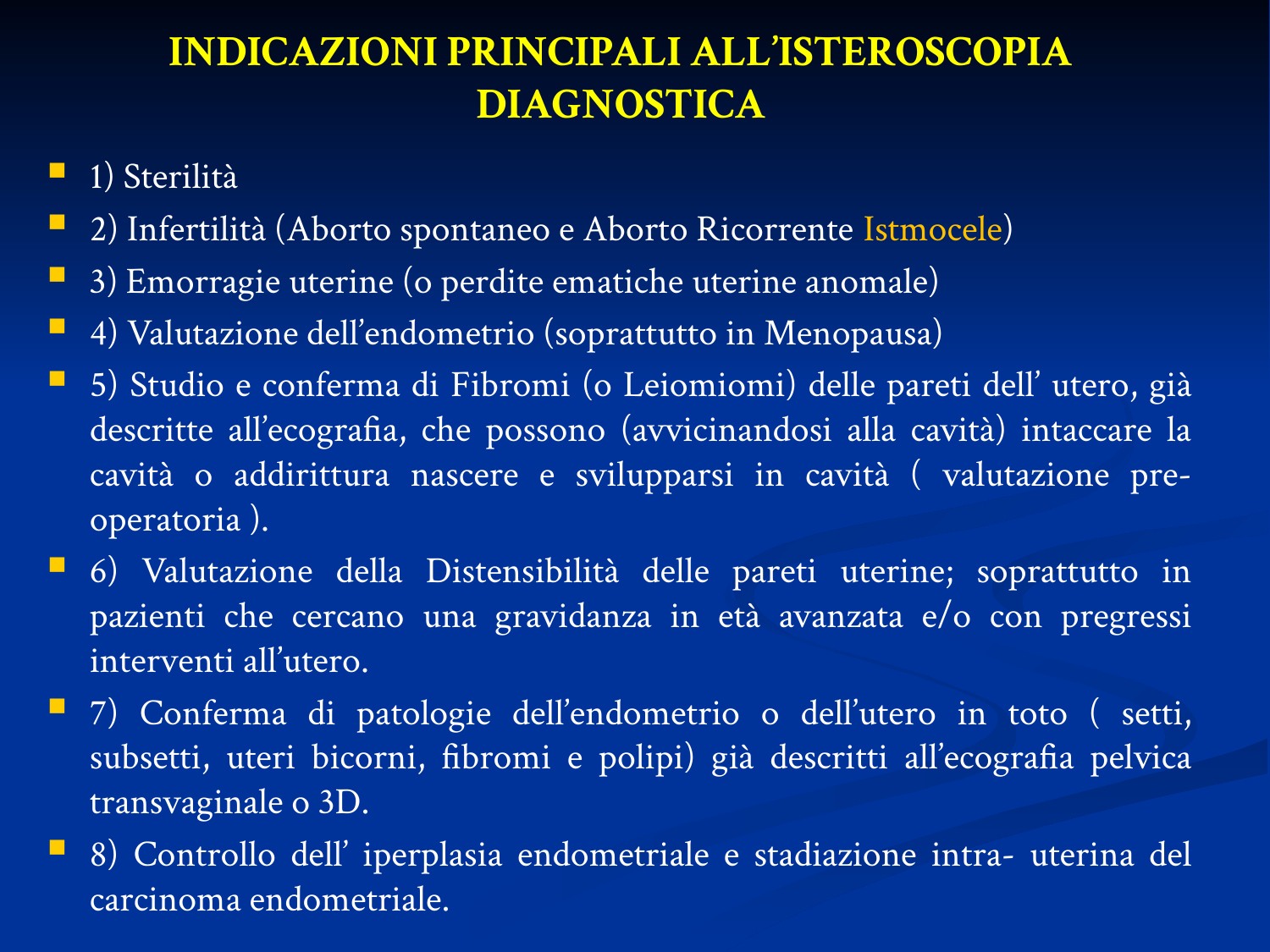

INDICAZIONI PRINCIPALI ALL’ISTEROSCOPIA DIAGNOSTICA

1) Sterilità
2) Infertilità (Aborto spontaneo e Aborto Ricorrente Istmocele)
3) Emorragie uterine (o perdite ematiche uterine anomale)
4) Valutazione dell’endometrio (soprattutto in Menopausa)
5) Studio e conferma di Fibromi (o Leiomiomi) delle pareti dell’ utero, già descritte all’ecografia, che possono (avvicinandosi alla cavità) intaccare la cavità o addirittura nascere e svilupparsi in cavità ( valutazione pre-operatoria ).
6) Valutazione della Distensibilità delle pareti uterine; soprattutto in pazienti che cercano una gravidanza in età avanzata e/o con pregressi interventi all’utero.
7) Conferma di patologie dell’endometrio o dell’utero in toto ( setti, subsetti, uteri bicorni, fibromi e polipi) già descritti all’ecografia pelvica transvaginale o 3D.
8) Controllo dell’ iperplasia endometriale e stadiazione intra- uterina del carcinoma endometriale.

#